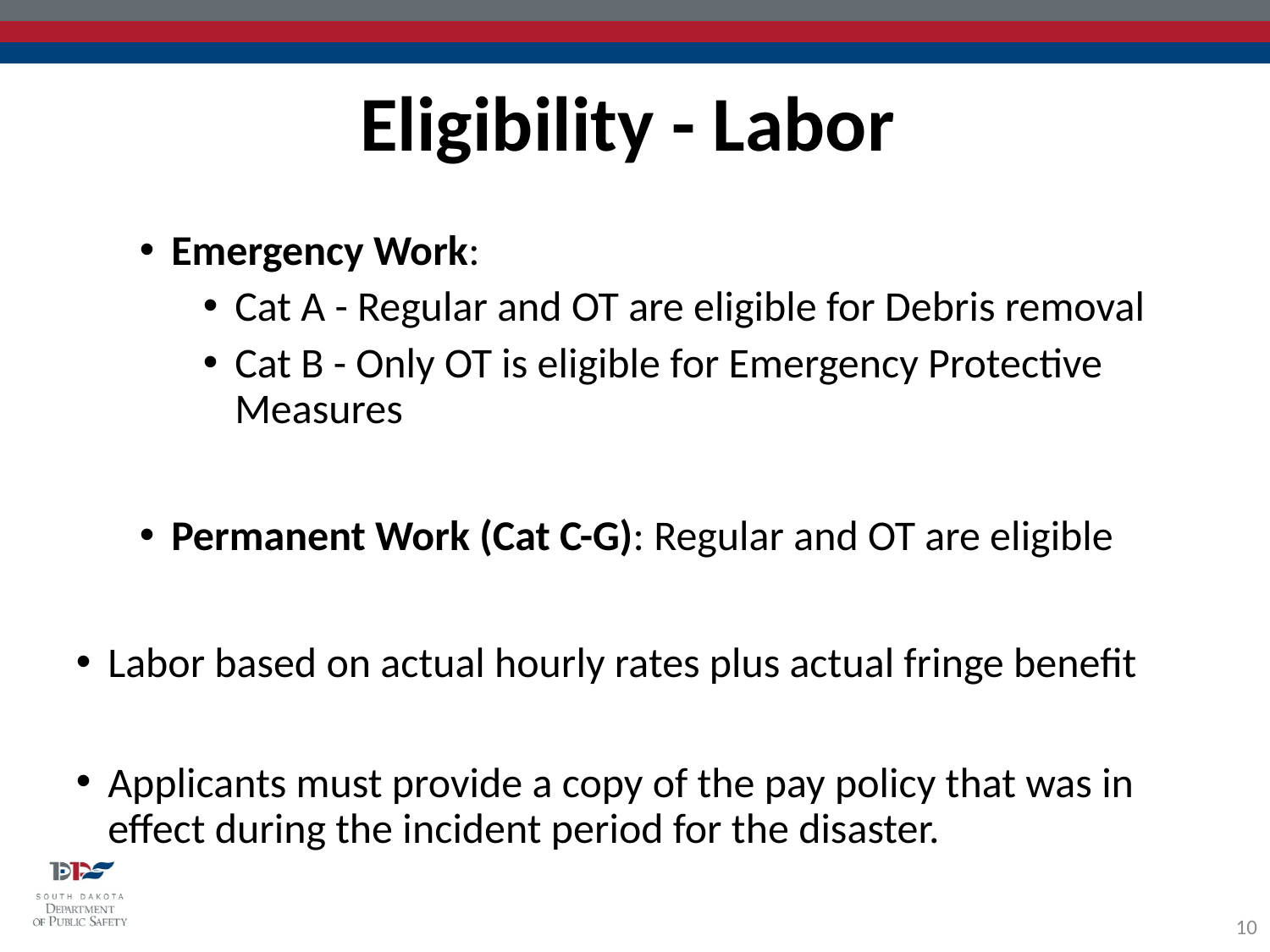

Eligibility - Labor
Emergency Work:
Cat A - Regular and OT are eligible for Debris removal
Cat B - Only OT is eligible for Emergency Protective Measures

Permanent Work (Cat C-G): Regular and OT are eligible

Labor based on actual hourly rates plus actual fringe benefit

Applicants must provide a copy of the pay policy that was in effect during the incident period for the disaster.

10